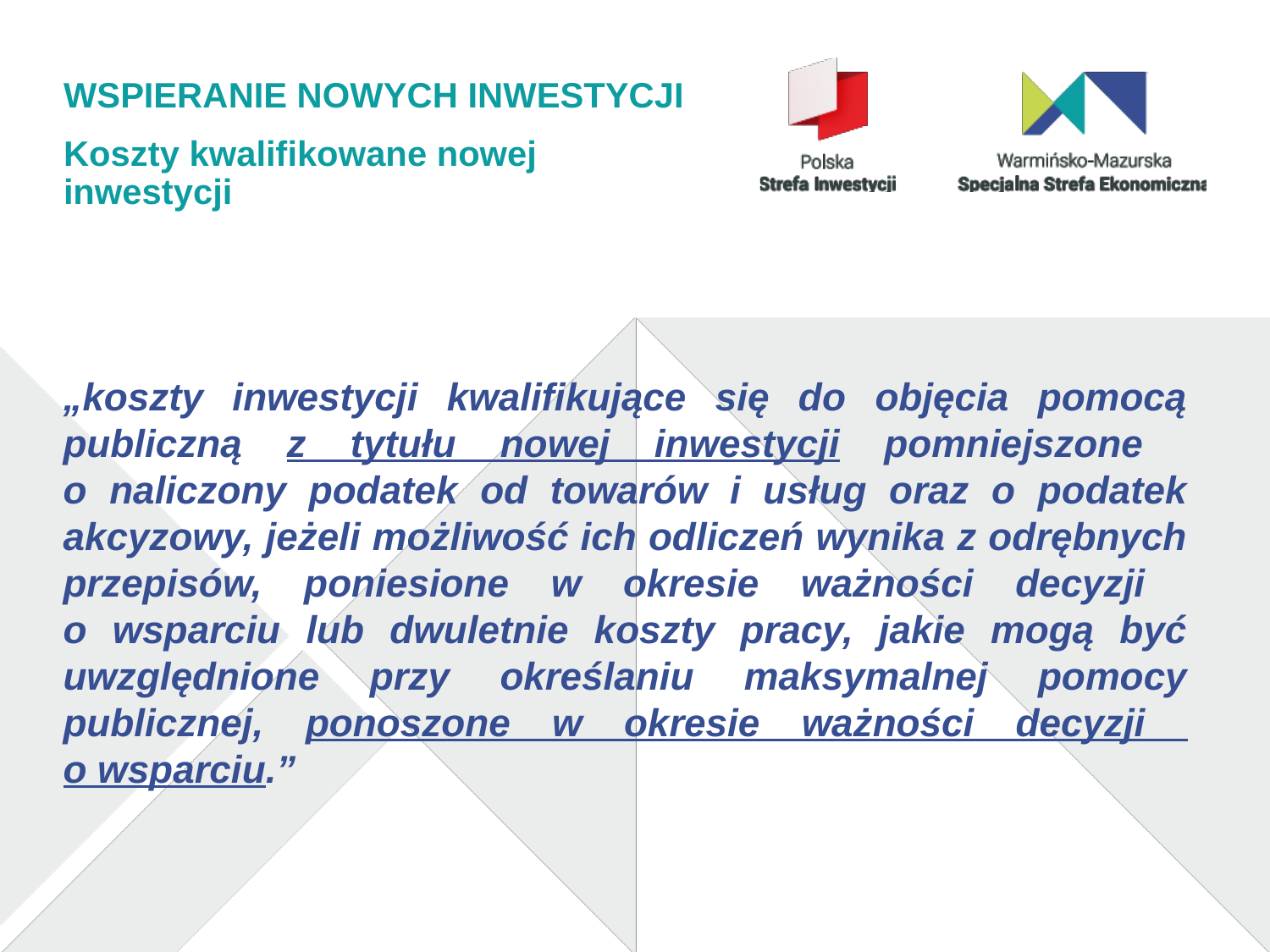

# WSPIERANIE NOWYCH INWESTYCJI

Koszty kwalifikowane nowej inwestycji
„koszty inwestycji kwalifikujące się do objęcia pomocą publiczną z tytułu nowej inwestycji pomniejszone
o naliczony podatek od towarów i usług oraz o podatek akcyzowy, jeżeli możliwość ich odliczeń wynika z odrębnych przepisów, poniesione w okresie ważności decyzji
o wsparciu lub dwuletnie koszty pracy, jakie mogą być uwzględnione przy określaniu maksymalnej pomocy publicznej, ponoszone w okresie ważności decyzji
o wsparciu.”